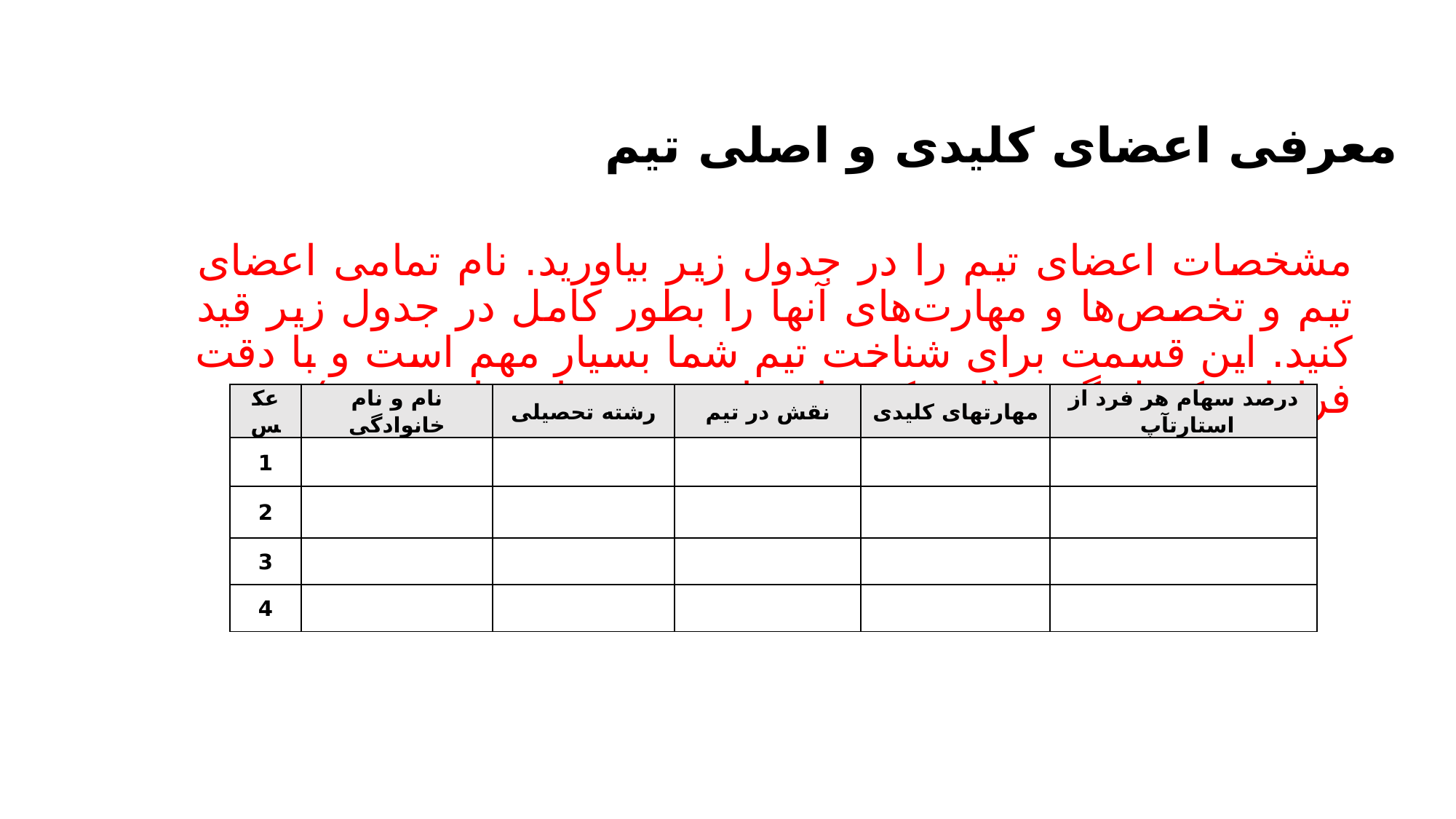

# معرفی اعضای کلیدی و اصلی تیم
مشخصات اعضای تیم را در جدول زیر بیاورید. نام تمامی اعضای تیم و تخصص‌ها و مهارت‌های آنها را بطور کامل در جدول زیر قید کنید. این قسمت برای شناخت تیم شما بسیار مهم است و با دقت فراوان تکمیل گردد.(از عکس اعضای تیم نیز استفاده شود.)

| عکس | نام و نام خانوادگی | رشته تحصیلی | نقش در تیم | مهارت­های کلیدی | درصد سهام هر فرد از استارتآپ |
| --- | --- | --- | --- | --- | --- |
| 1 |  |  |  |  |  |
| 2 |  |  |  |  |  |
| 3 |  |  |  |  |  |
| 4 |  |  |  |  |  |